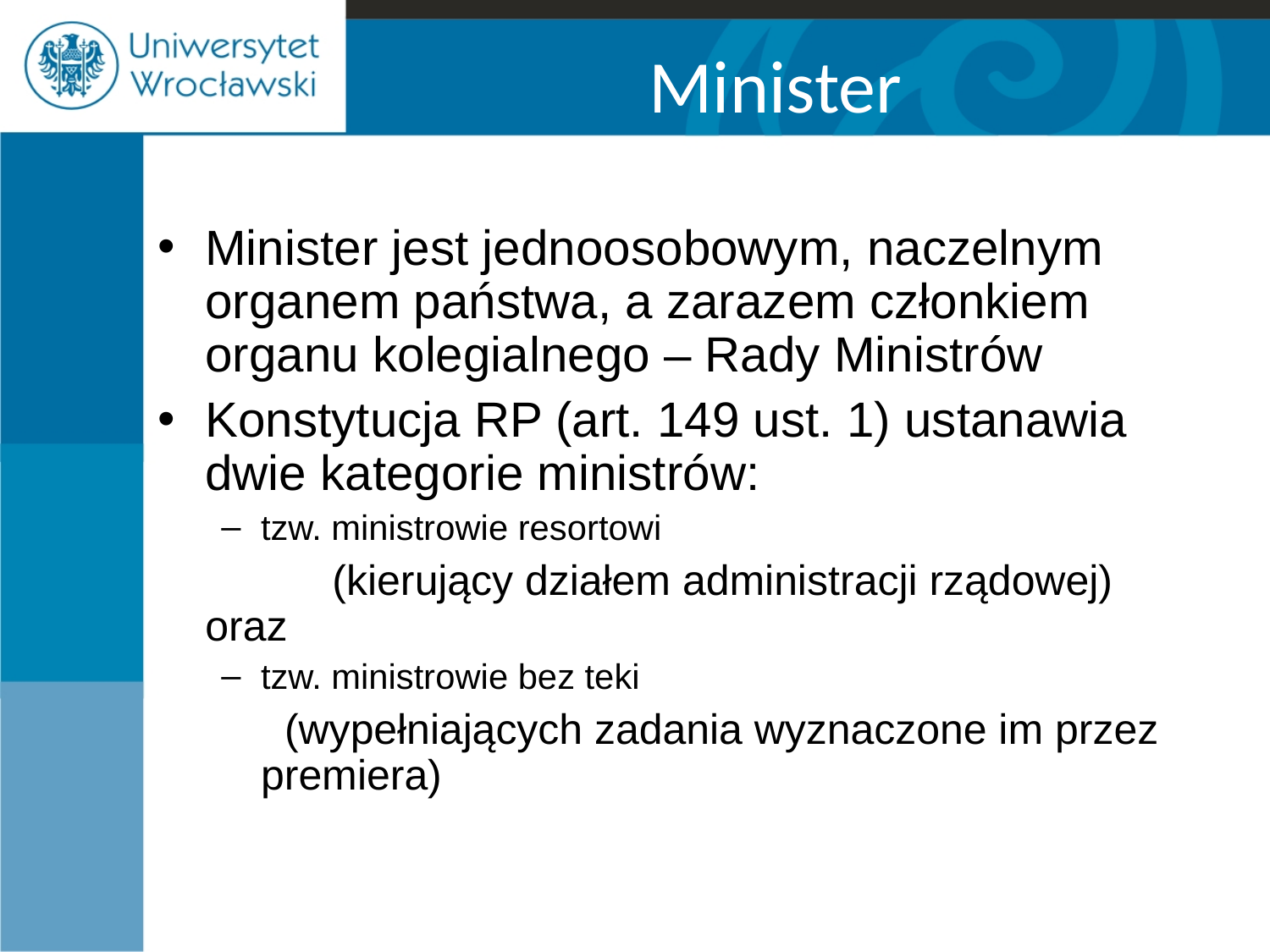

Minister
Minister jest jednoosobowym, naczelnym organem państwa, a zarazem członkiem organu kolegialnego – Rady Ministrów
Konstytucja RP (art. 149 ust. 1) ustanawia dwie kategorie ministrów:
tzw. ministrowie resortowi
		(kierujący działem administracji rządowej) oraz
tzw. ministrowie bez teki
	  (wypełniających zadania wyznaczone im przez premiera)